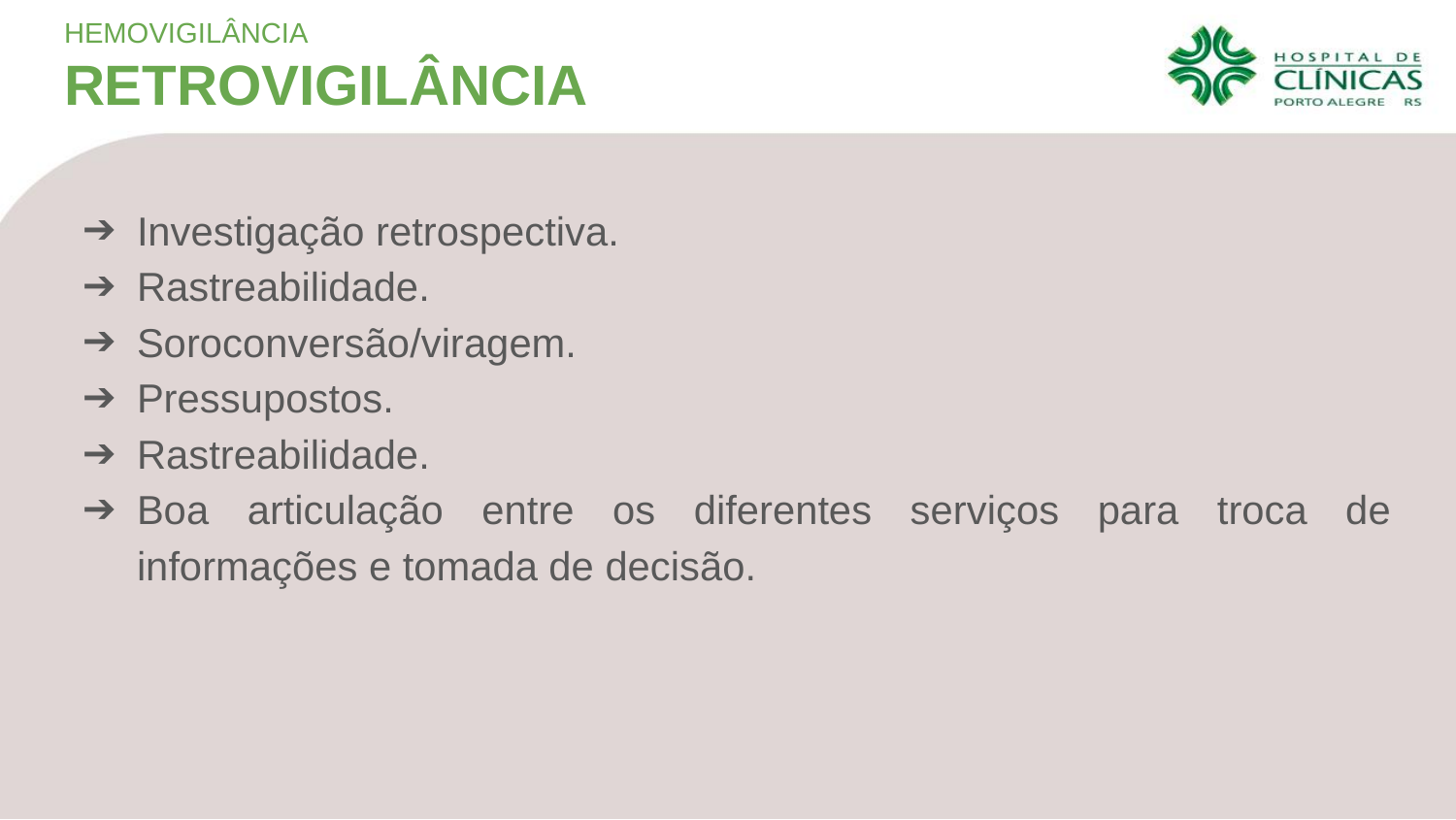

HEMOVIGILÂNCIA
RETROVIGILÂNCIA
Investigação retrospectiva.
Rastreabilidade.
Soroconversão/viragem.
Pressupostos.
Rastreabilidade.
Boa articulação entre os diferentes serviços para troca de informações e tomada de decisão.